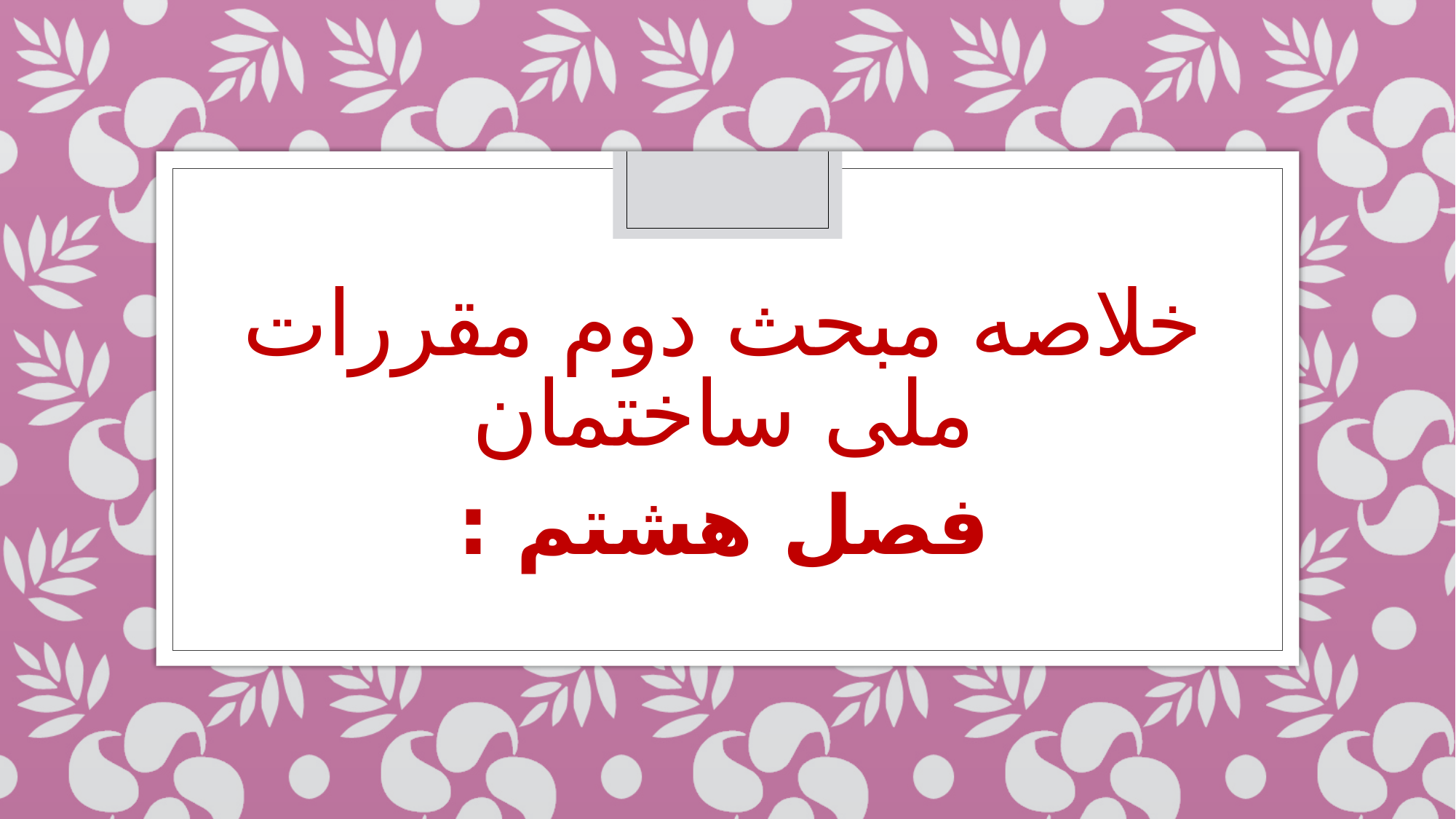

خلاصه مبحث دوم مقررات ملی ساختمان
فصل هشتم :